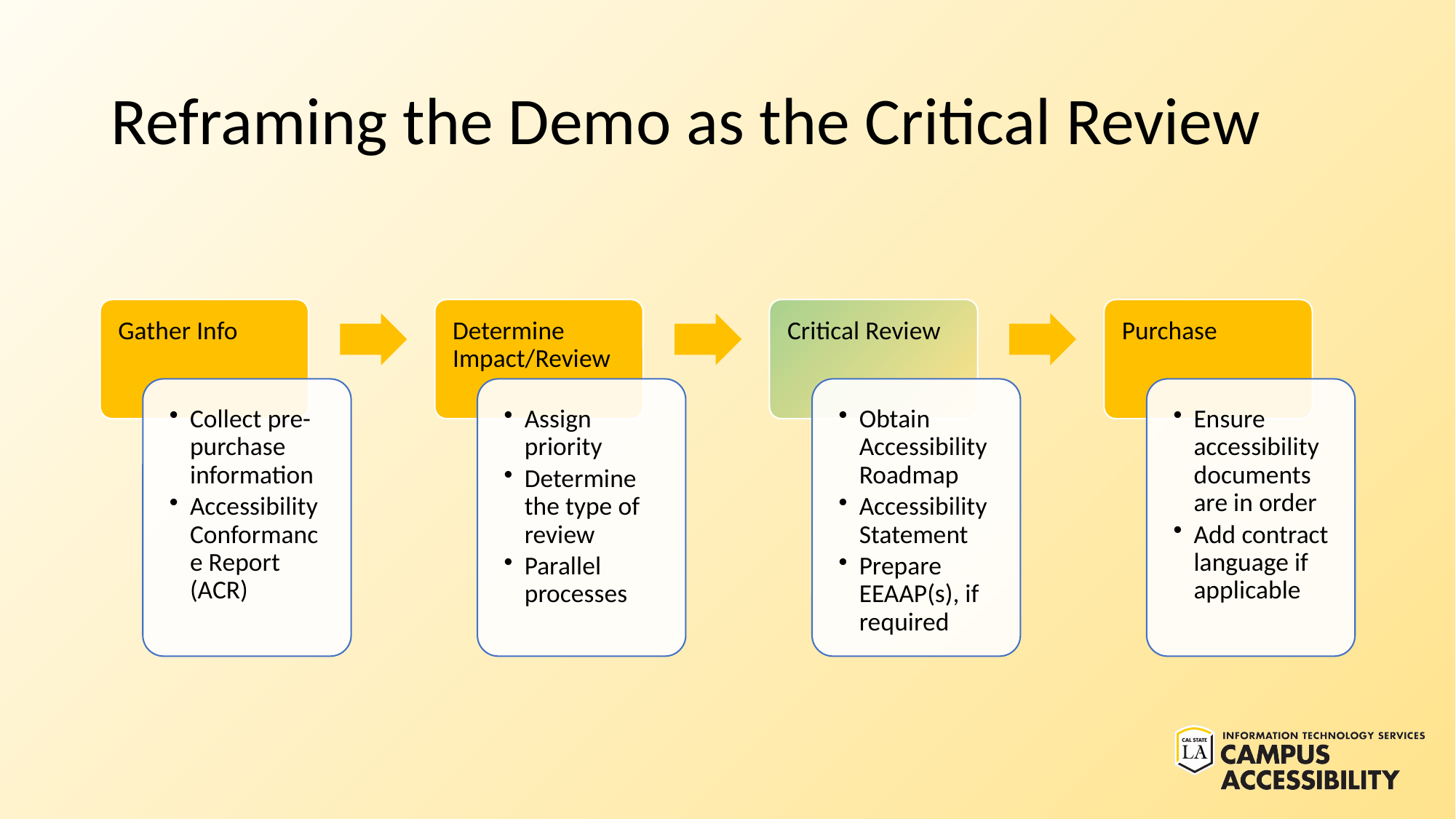

# Reframing the Demo as the Critical Review
Gather Info
Collect pre-purchase information
Accessibility Conformance Report (ACR)

Determine Impact/Review
Assign priority
Determine the type of review
Parallel processes

Critical Review
Obtain Accessibility Roadmap
Accessibility Statement
Prepare EEAAP(s), if required

Purchase
Ensure accessibility documents are in order
Add contract language if applicable